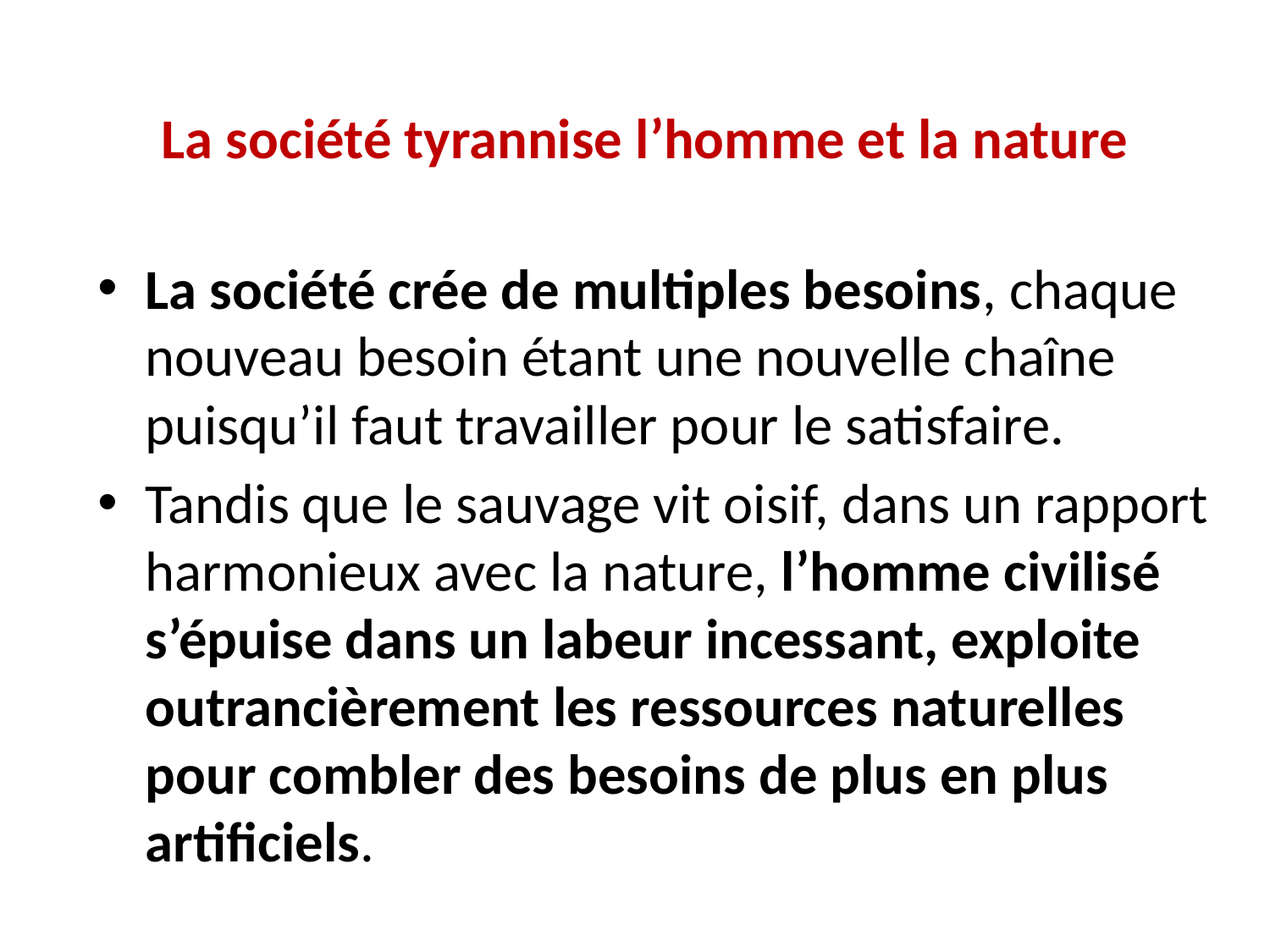

# La société tyrannise l’homme et la nature
La société crée de multiples besoins, chaque nouveau besoin étant une nouvelle chaîne puisqu’il faut travailler pour le satisfaire.
Tandis que le sauvage vit oisif, dans un rapport harmonieux avec la nature, l’homme civilisé s’épuise dans un labeur incessant, exploite outrancièrement les ressources naturelles pour combler des besoins de plus en plus artificiels.